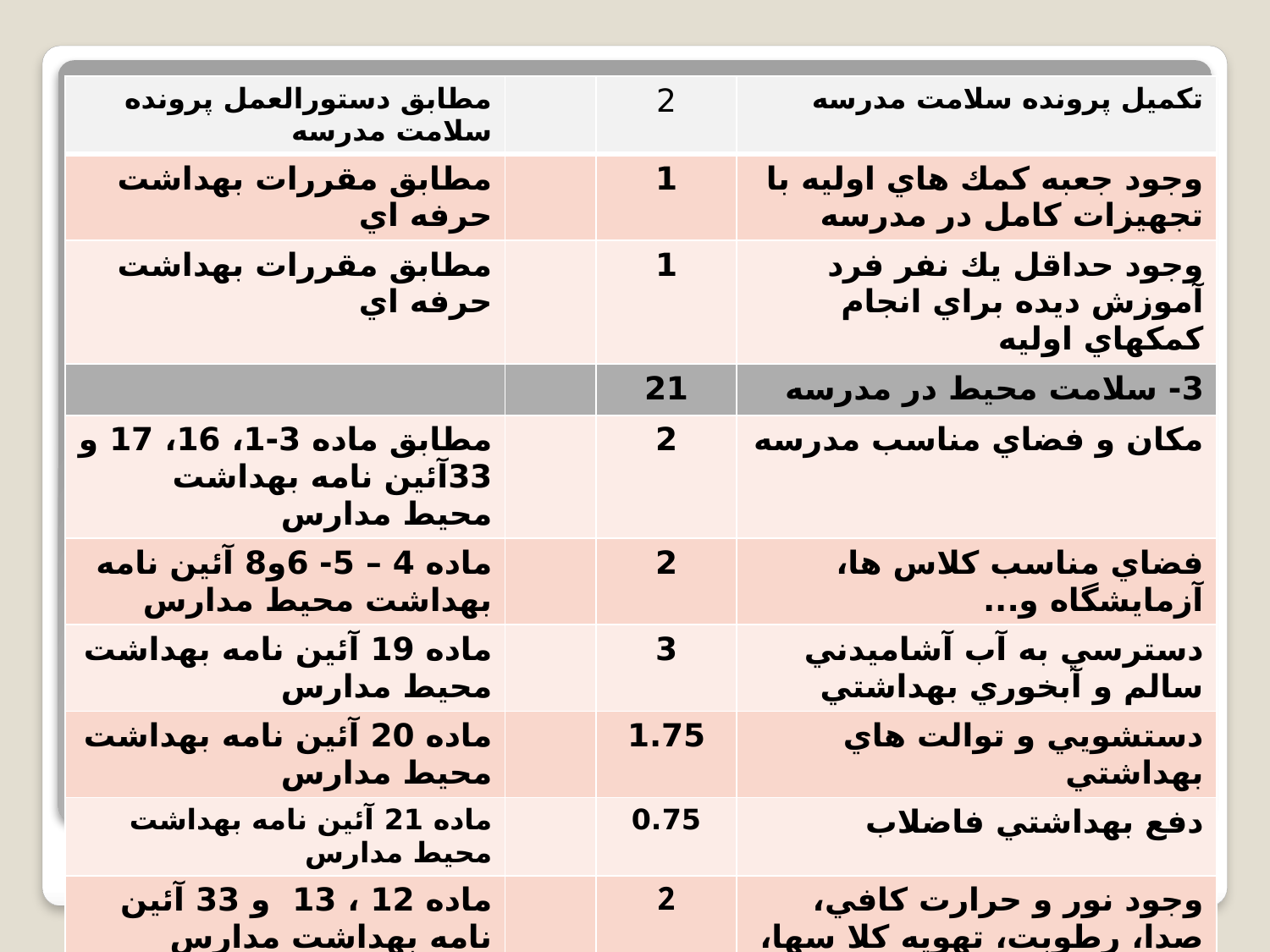

| مطابق دستورالعمل پرونده سلامت مدرسه |  | 2 | تكميل پرونده سلامت مدرسه |
| --- | --- | --- | --- |
| مطابق مقررات بهداشت حرفه اي |  | 1 | وجود جعبه كمك هاي اوليه با تجهيزات كامل در مدرسه |
| مطابق مقررات بهداشت حرفه اي |  | 1 | وجود حداقل يك نفر فرد آموزش ديده براي انجام كمكهاي اوليه |
|  |  | 21 | 3- سلامت محيط در مدرسه |
| مطابق ماده 3-1، 16، 17 و 33آئین نامه بهداشت محيط مدارس |  | 2 | مكان و فضاي مناسب مدرسه |
| ماده 4 – 5- 6و8 آئين نامه بهداشت محيط مدارس |  | 2 | فضاي مناسب كلاس ها، آزمايشگاه و... |
| ماده 19 آئين نامه بهداشت محيط مدارس |  | 3 | دسترسي به آب آشاميدني سالم و آبخوري بهداشتي |
| ماده 20 آئين نامه بهداشت محيط مدارس |  | 1.75 | دستشويي و توالت هاي بهداشتي |
| ماده 21 آئين نامه بهداشت محيط مدارس |  | 0.75 | دفع بهداشتي فاضلاب |
| ماده 12 ، 13 و 33 آئين نامه بهداشت مدارس |  | 2 | وجود نور و حرارت كافي، صدا، رطوبت، تهويه كلا سها، آزمايشگاه و....... |